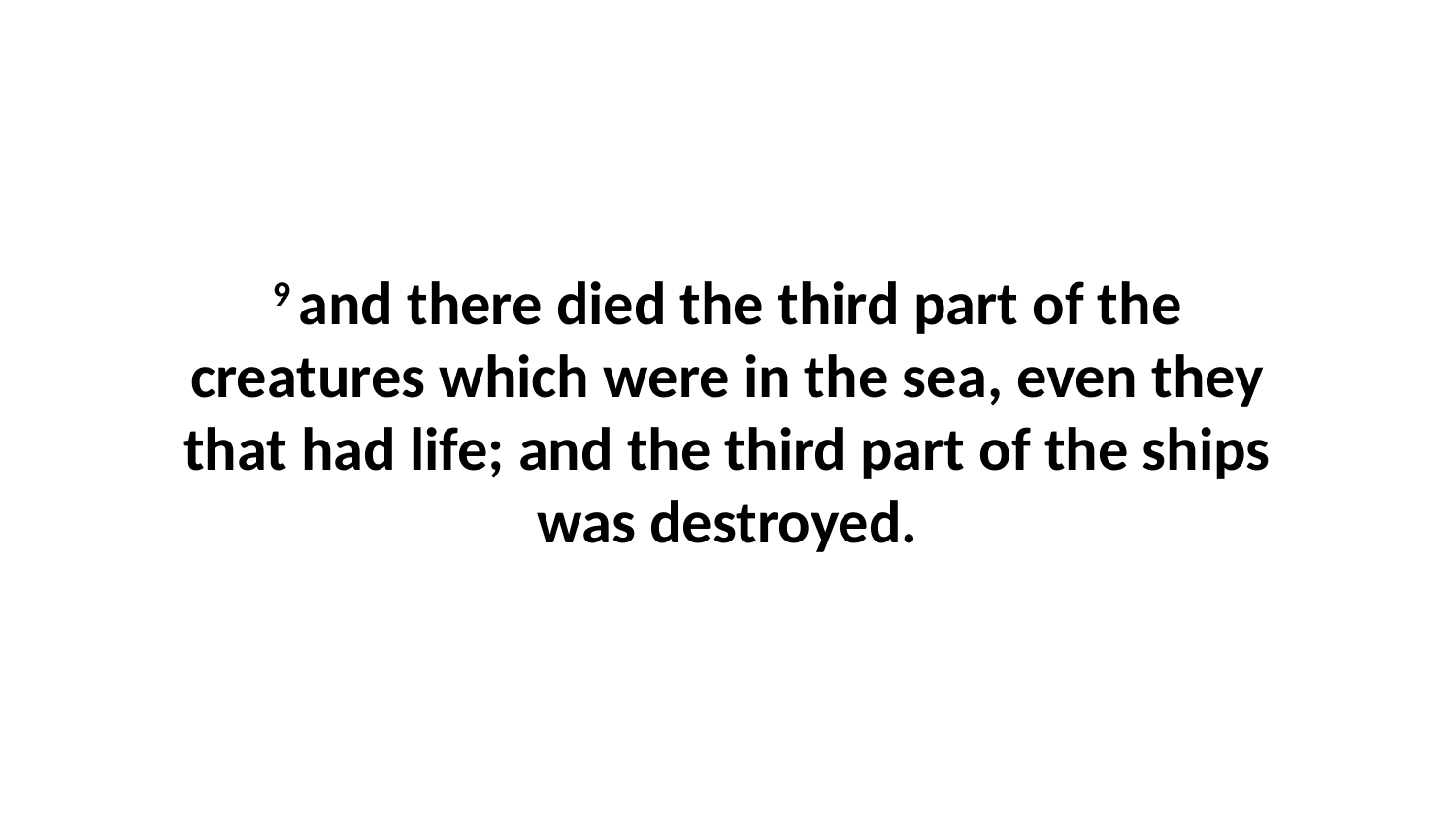

9 and there died the third part of the creatures which were in the sea, even they that had life; and the third part of the ships was destroyed.